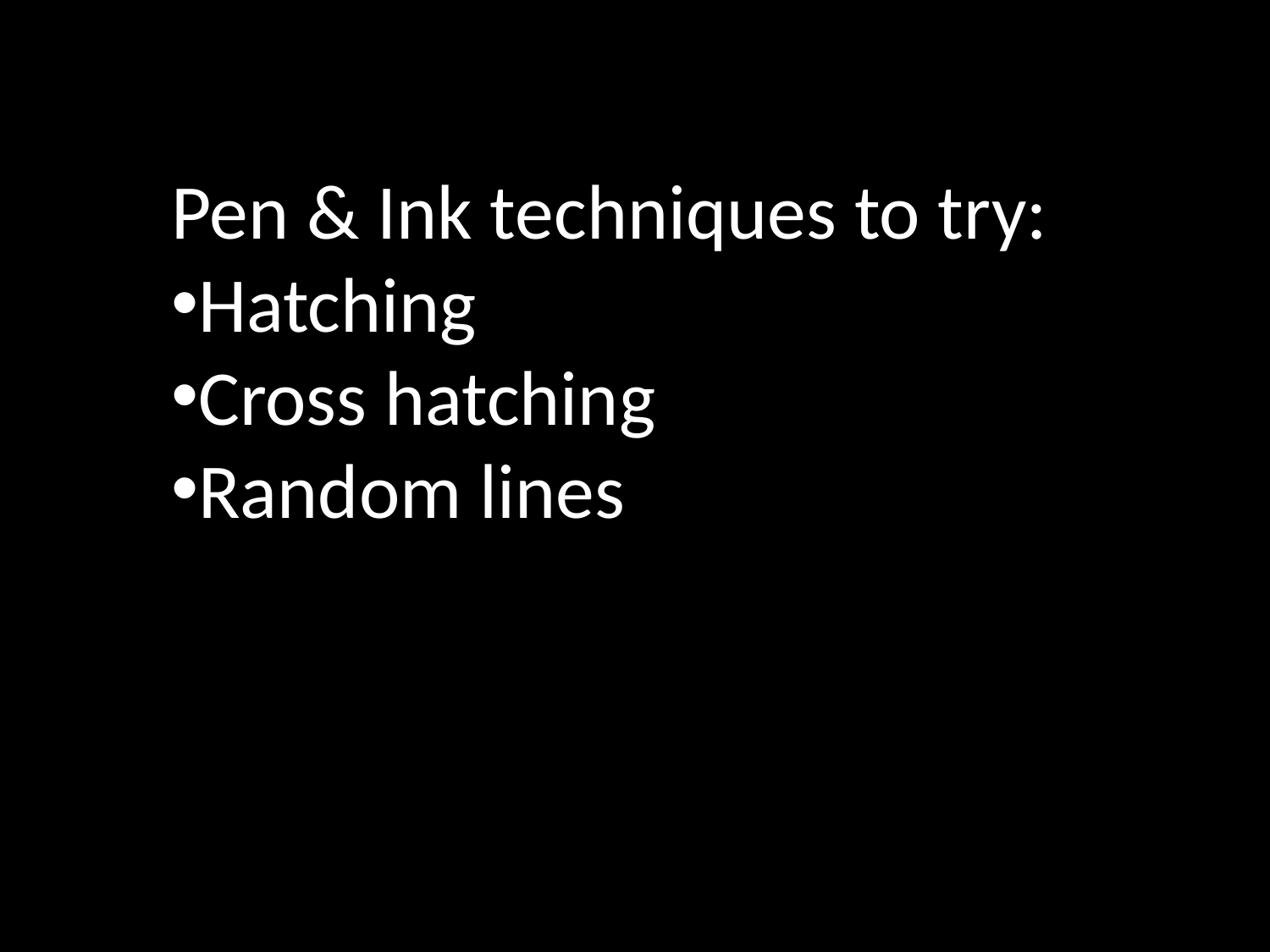

Pen & Ink techniques to try:
Hatching
Cross hatching
Random lines